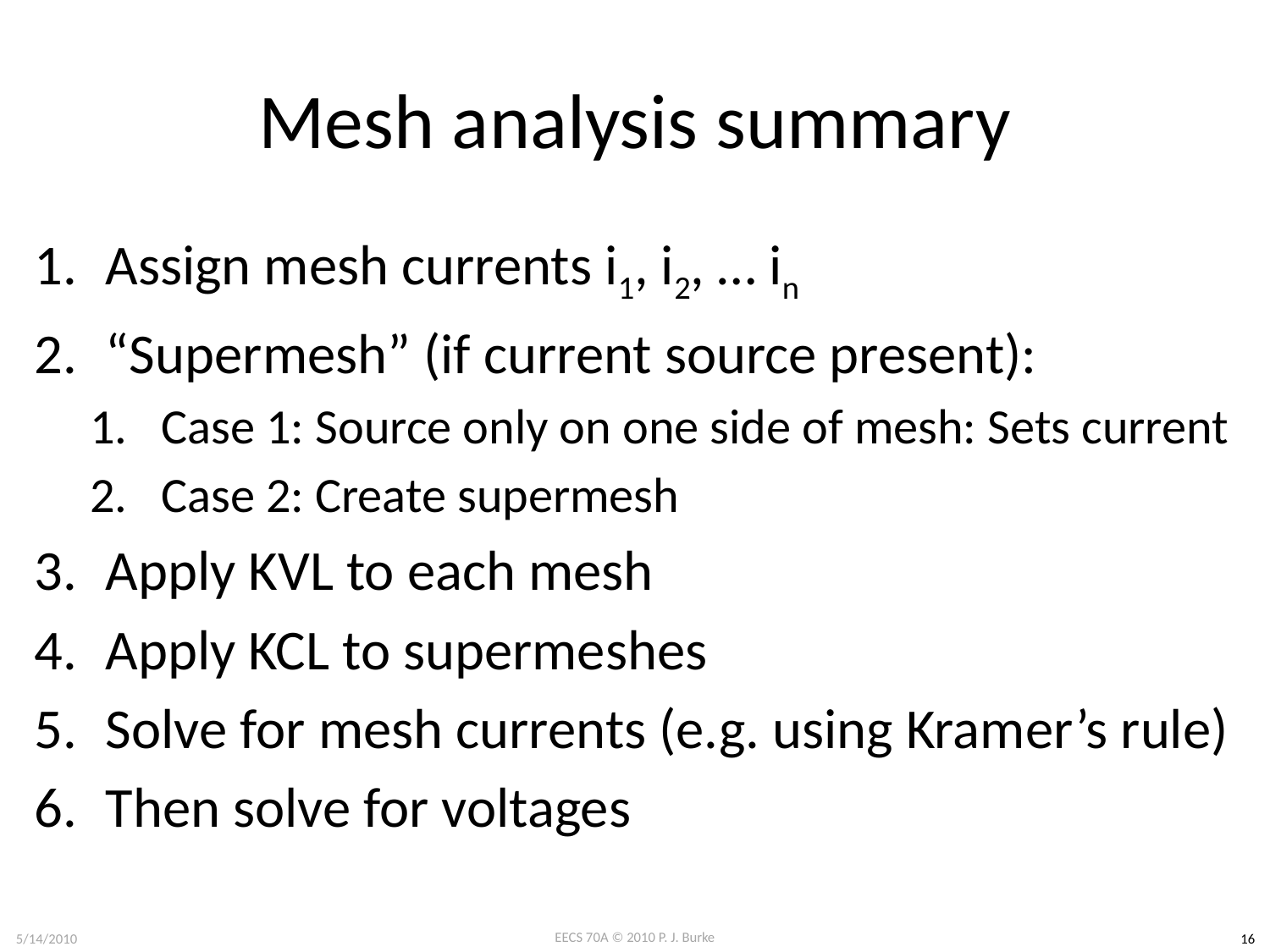

# Mesh analysis summary
Assign mesh currents i1, i2, … in
“Supermesh” (if current source present):
Case 1: Source only on one side of mesh: Sets current
Case 2: Create supermesh
Apply KVL to each mesh
Apply KCL to supermeshes
Solve for mesh currents (e.g. using Kramer’s rule)
Then solve for voltages